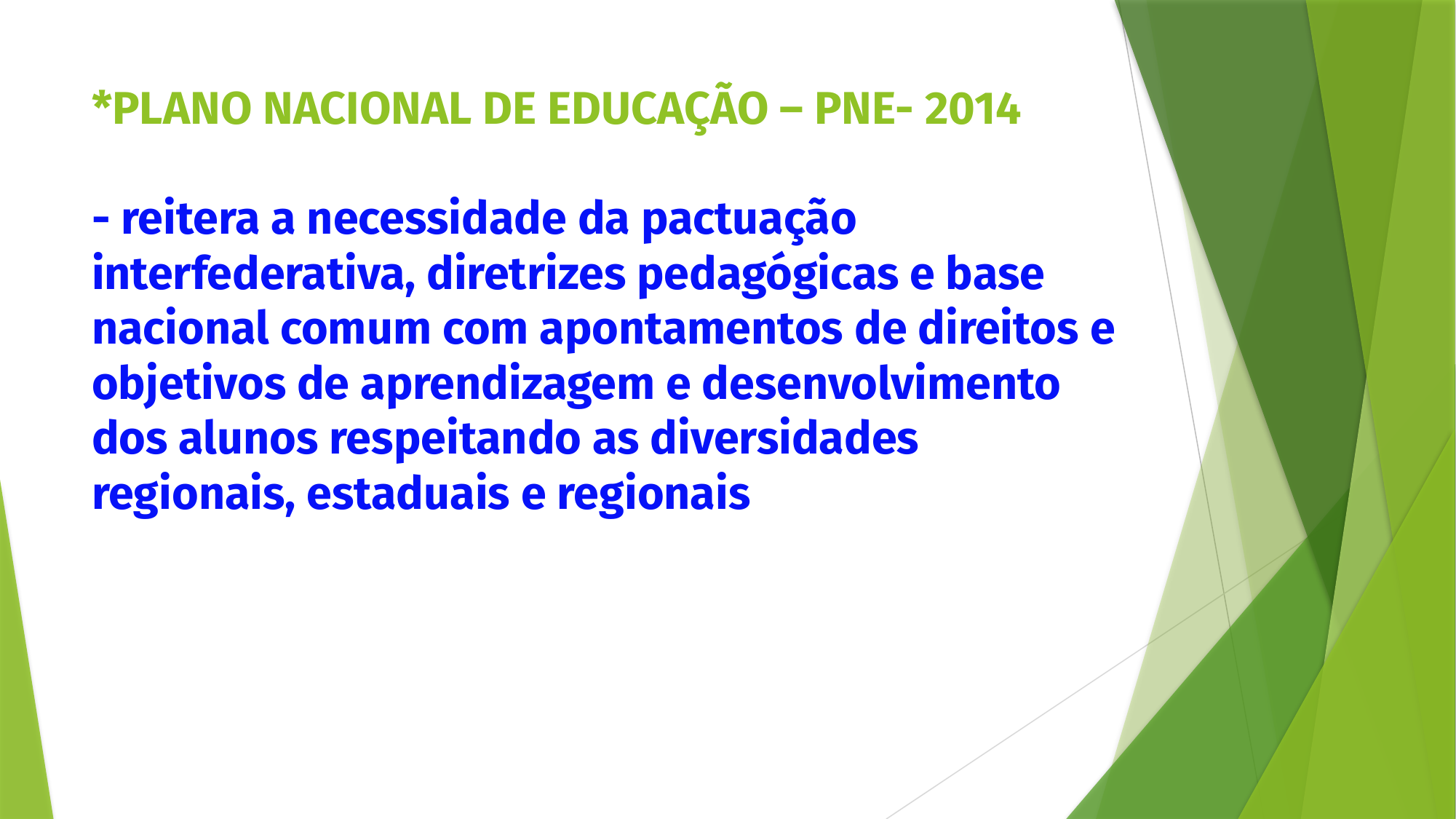

# *PLANO NACIONAL DE EDUCAÇÃO – PNE- 2014 - reitera a necessidade da pactuação interfederativa, diretrizes pedagógicas e base nacional comum com apontamentos de direitos e objetivos de aprendizagem e desenvolvimento dos alunos respeitando as diversidades regionais, estaduais e regionais